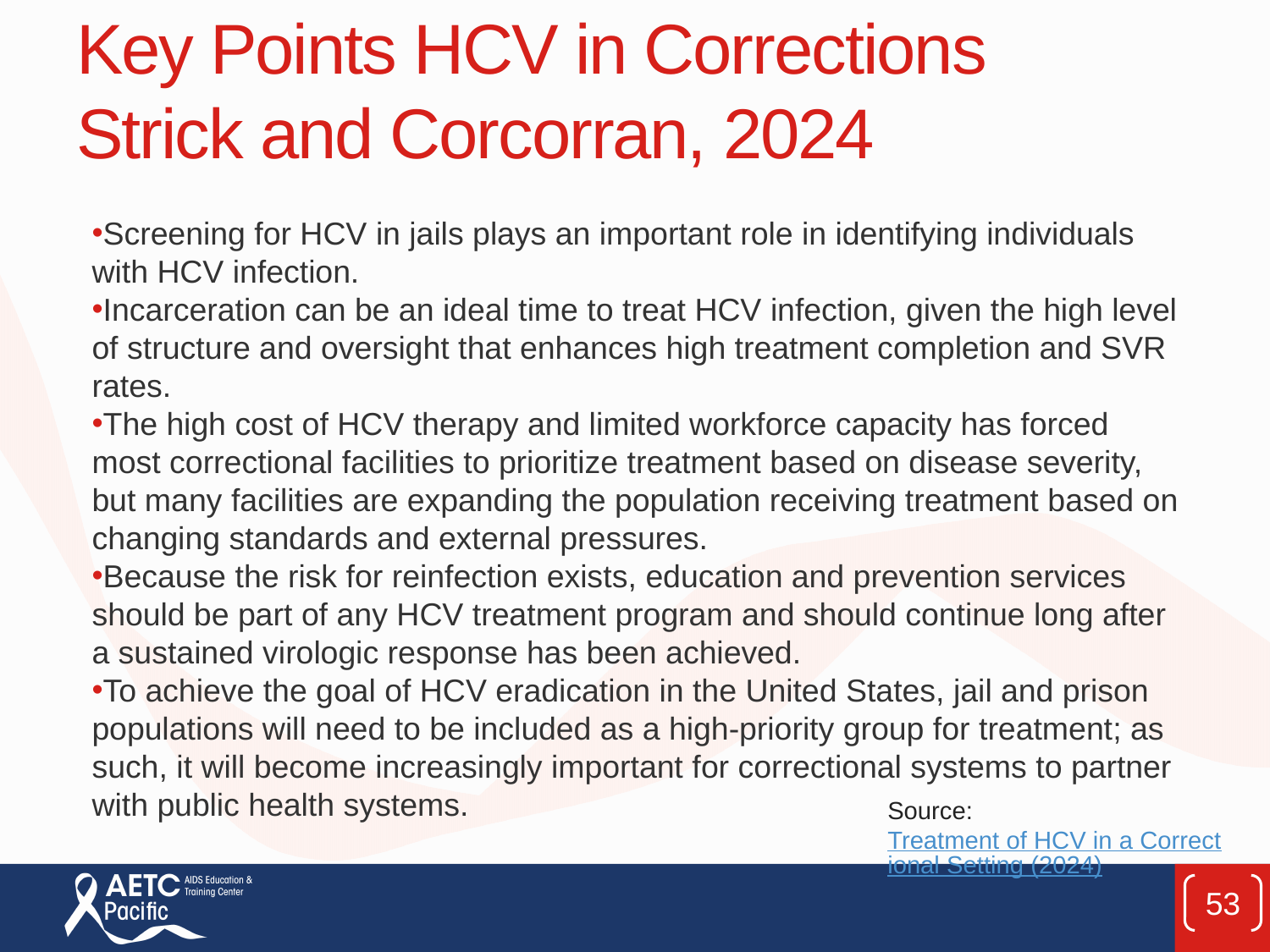

# Key Points HCV in Corrections Strick and Corcorran, 2024
Screening for HCV in jails plays an important role in identifying individuals with HCV infection.
Incarceration can be an ideal time to treat HCV infection, given the high level of structure and oversight that enhances high treatment completion and SVR rates.
The high cost of HCV therapy and limited workforce capacity has forced most correctional facilities to prioritize treatment based on disease severity, but many facilities are expanding the population receiving treatment based on changing standards and external pressures.
Because the risk for reinfection exists, education and prevention services should be part of any HCV treatment program and should continue long after a sustained virologic response has been achieved.
To achieve the goal of HCV eradication in the United States, jail and prison populations will need to be included as a high-priority group for treatment; as such, it will become increasingly important for correctional systems to partner with public health systems.
Source: Treatment of HCV in a Correctional Setting (2024)
53